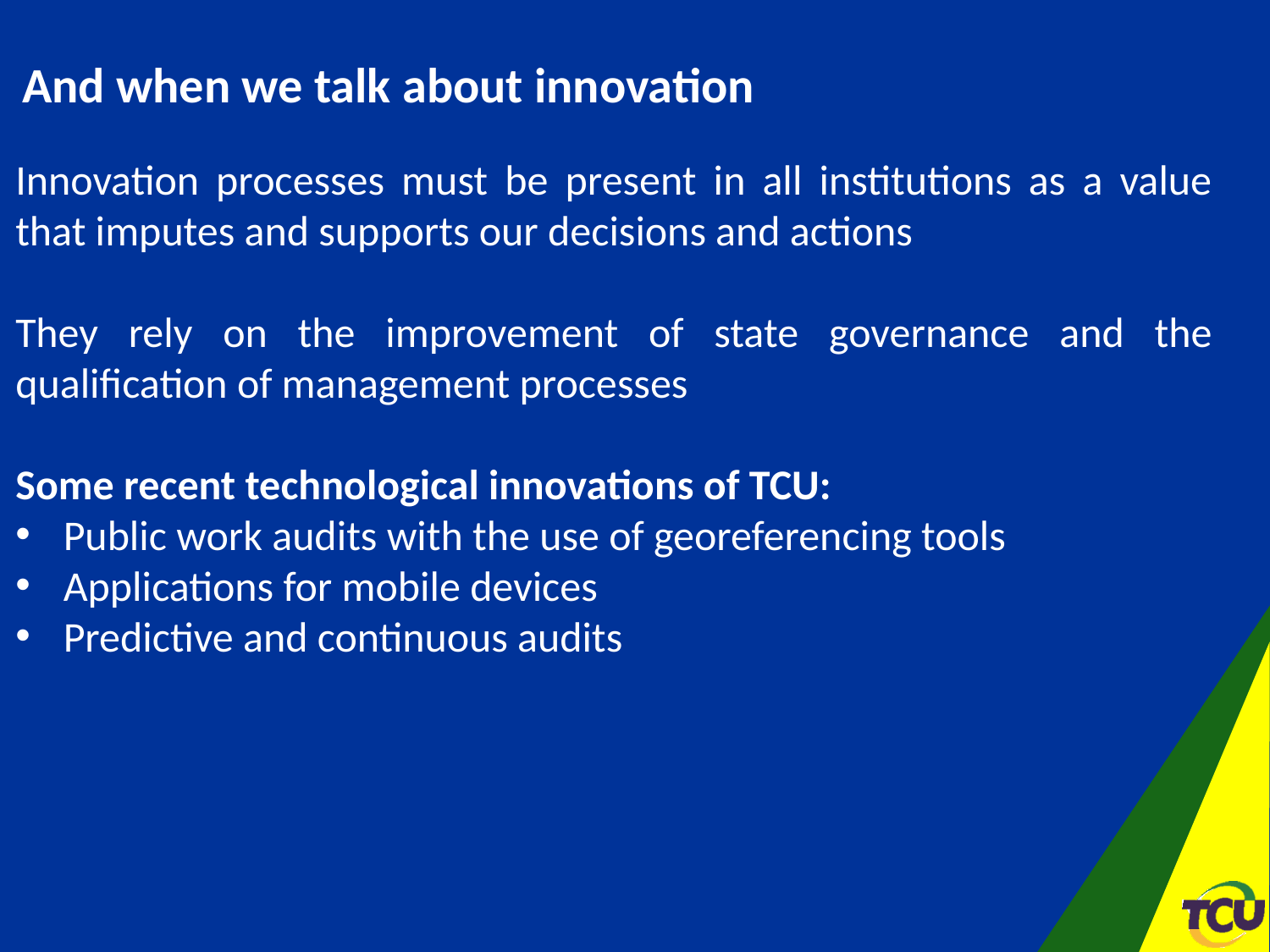

And when we talk about innovation
Innovation processes must be present in all institutions as a value that imputes and supports our decisions and actions

They rely on the improvement of state governance and the qualification of management processes

Some recent technological innovations of TCU:
Public work audits with the use of georeferencing tools
Applications for mobile devices
Predictive and continuous audits